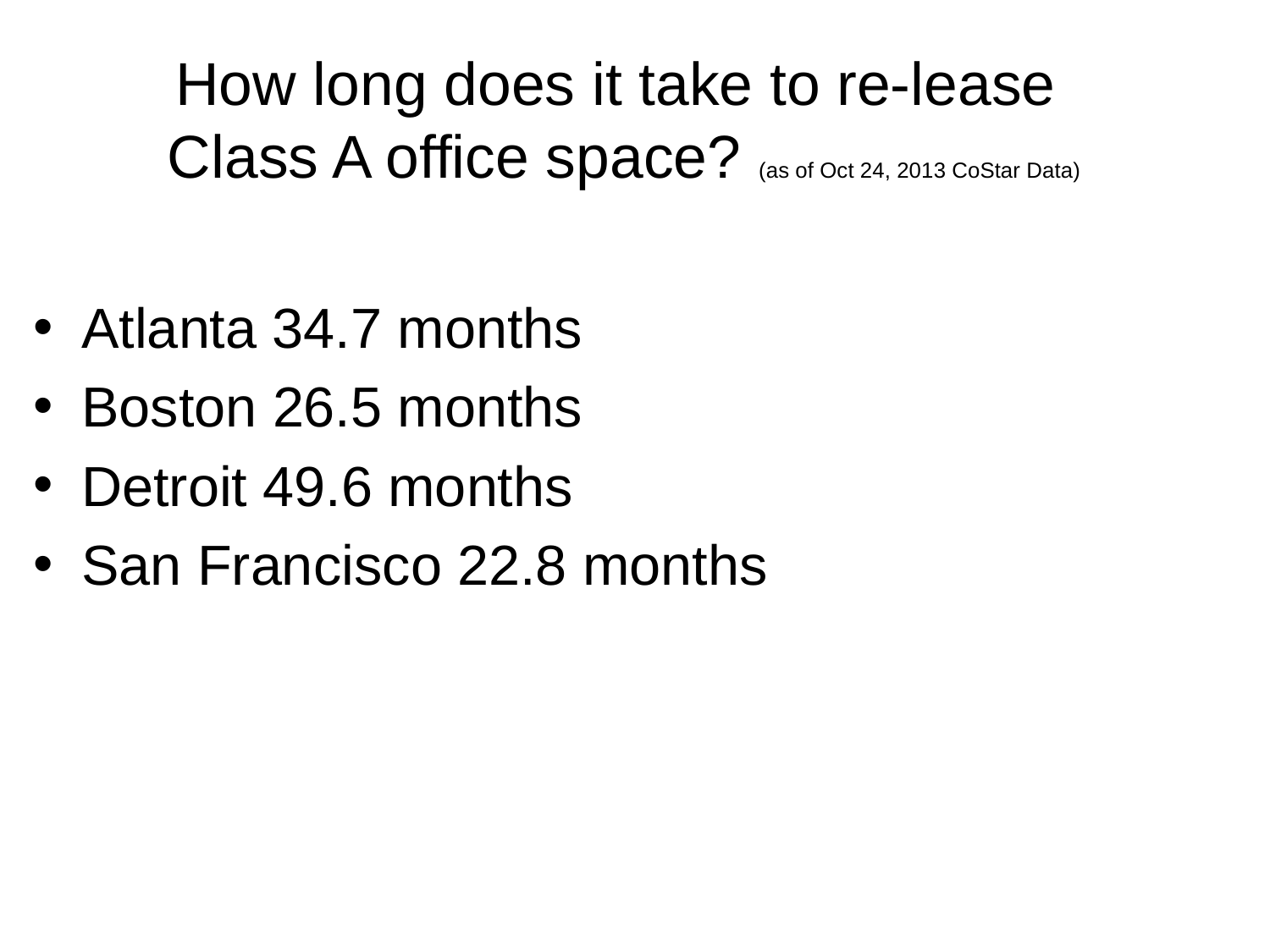

# How long does it take to re-lease Class A office space? (as of Oct 24, 2013 CoStar Data)
Atlanta 34.7 months
Boston 26.5 months
Detroit 49.6 months
San Francisco 22.8 months